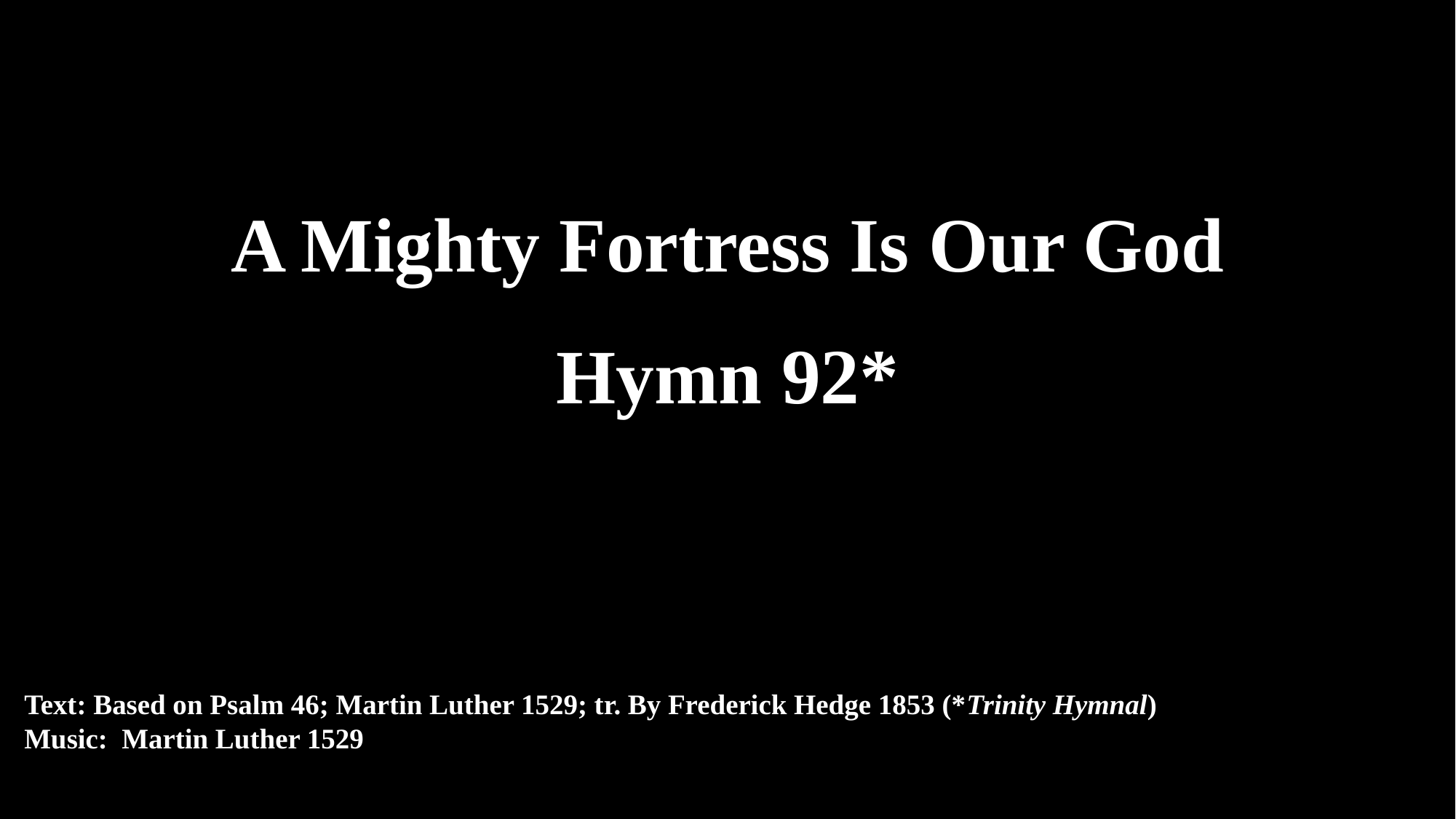

A Mighty Fortress Is Our God
Hymn 92*

Text: Based on Psalm 46; Martin Luther 1529; tr. By Frederick Hedge 1853 (*Trinity Hymnal)
Music:  Martin Luther 1529